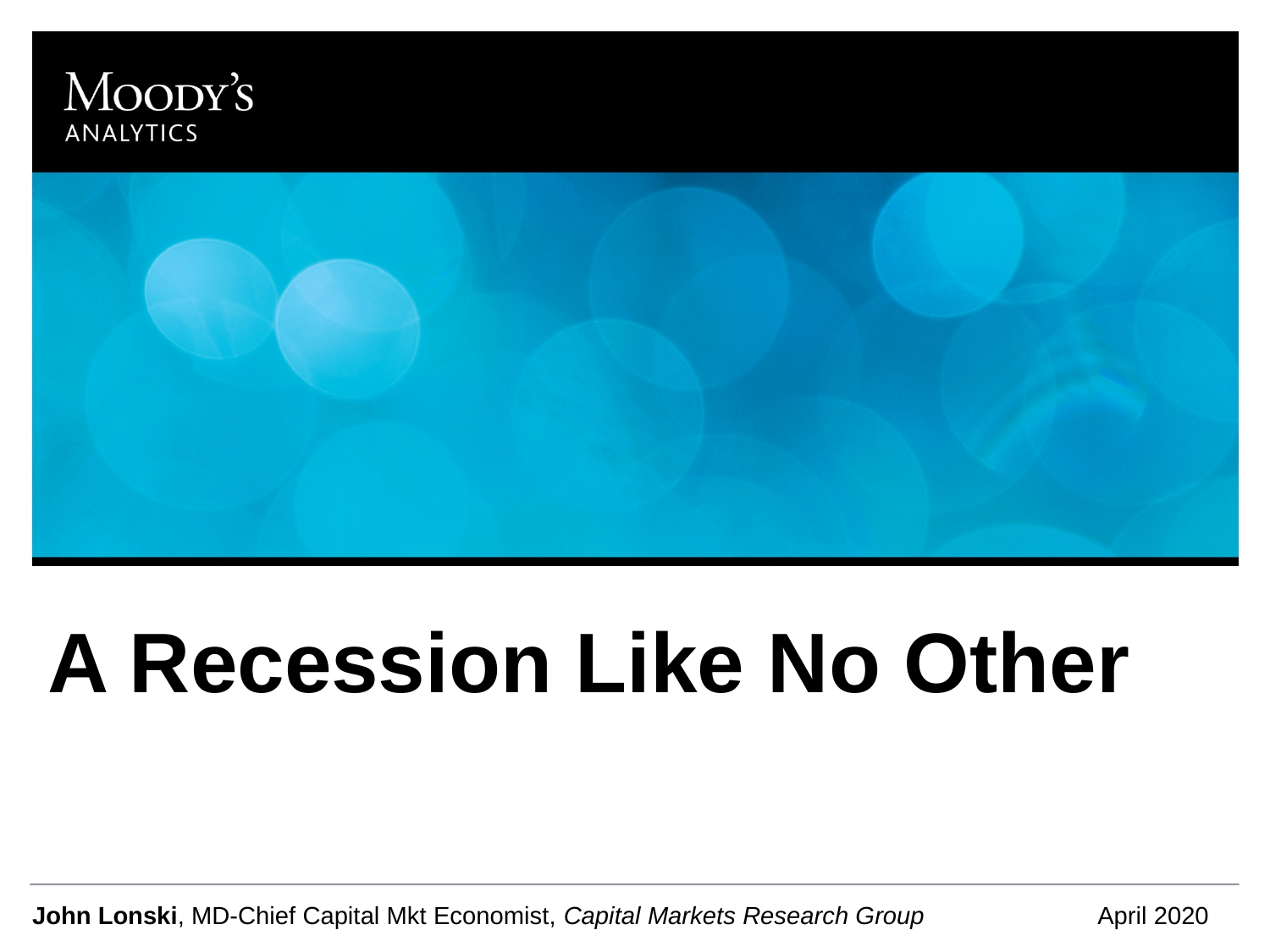

# A Recession Like No Other
April 2020
John Lonski, MD-Chief Capital Mkt Economist, Capital Markets Research Group